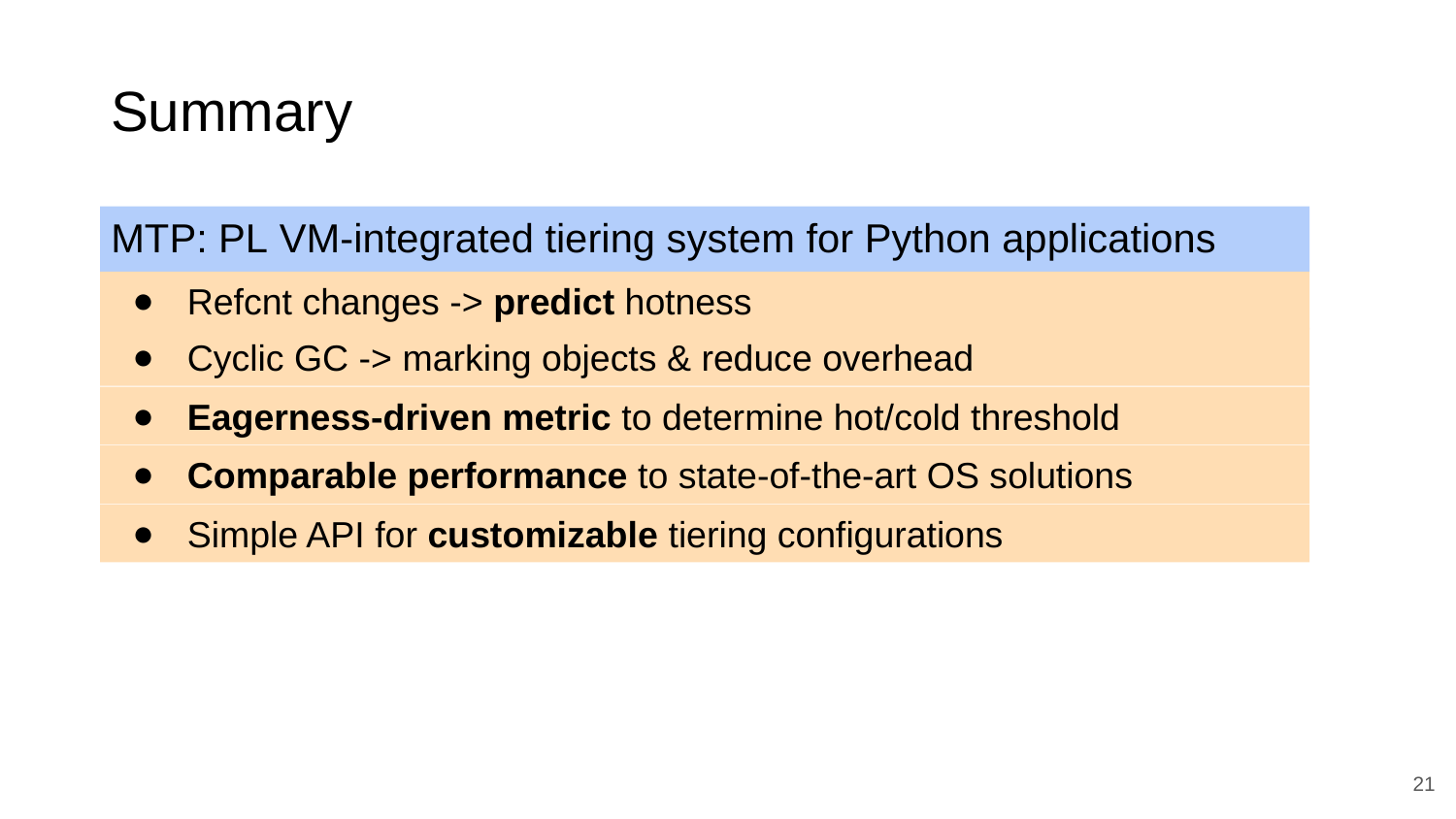

# Summary
MTP: PL VM-integrated tiering system for Python applications
Refcnt changes -> predict hotness
Cyclic GC -> marking objects & reduce overhead
Eagerness-driven metric to determine hot/cold threshold
Comparable performance to state-of-the-art OS solutions
Simple API for customizable tiering configurations
21